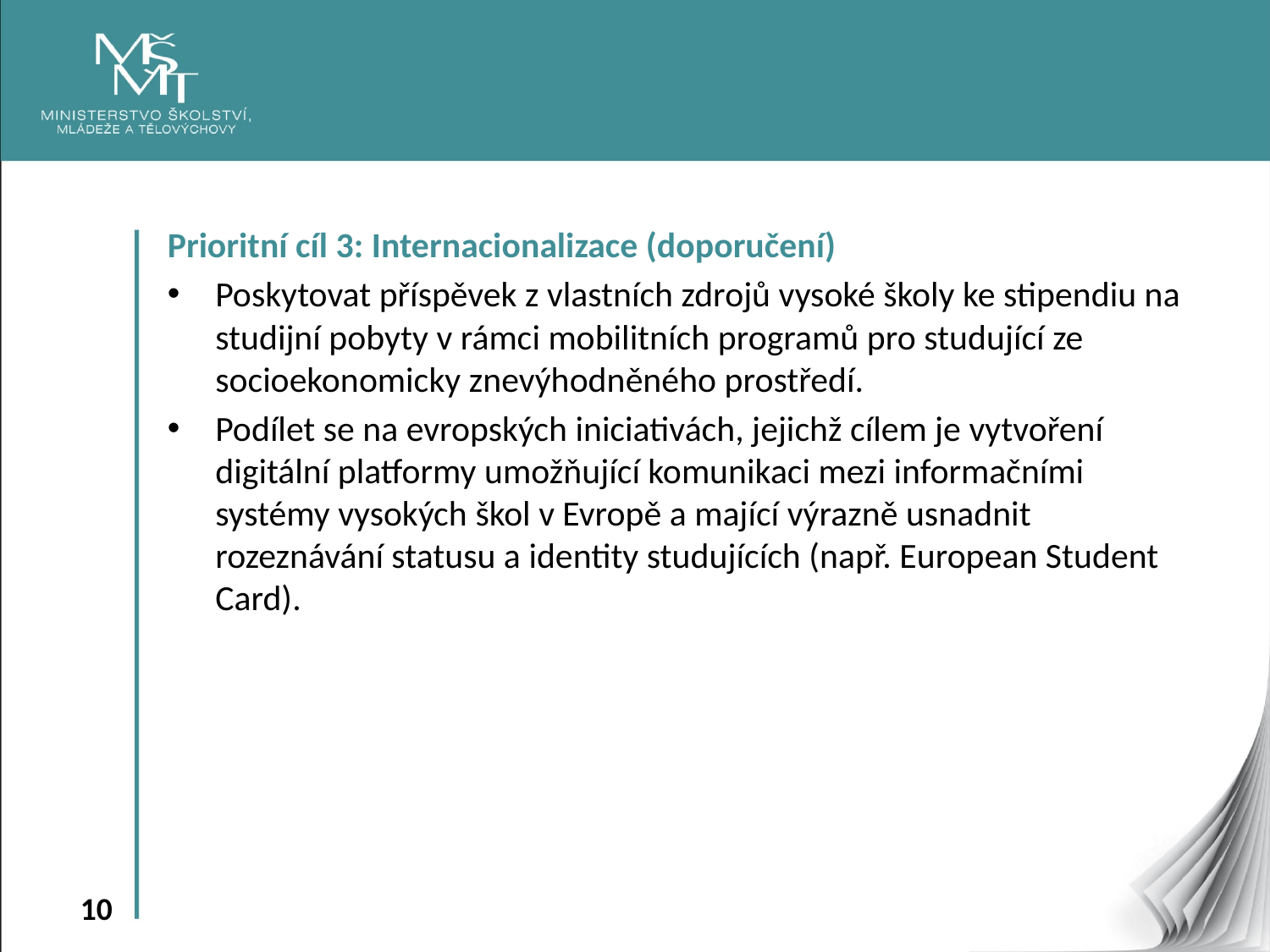

Prioritní cíl 3: Internacionalizace (doporučení)
Poskytovat příspěvek z vlastních zdrojů vysoké školy ke stipendiu na studijní pobyty v rámci mobilitních programů pro studující ze socioekonomicky znevýhodněného prostředí.
Podílet se na evropských iniciativách, jejichž cílem je vytvoření digitální platformy umožňující komunikaci mezi informačními systémy vysokých škol v Evropě a mající výrazně usnadnit rozeznávání statusu a identity studujících (např. European Student Card).